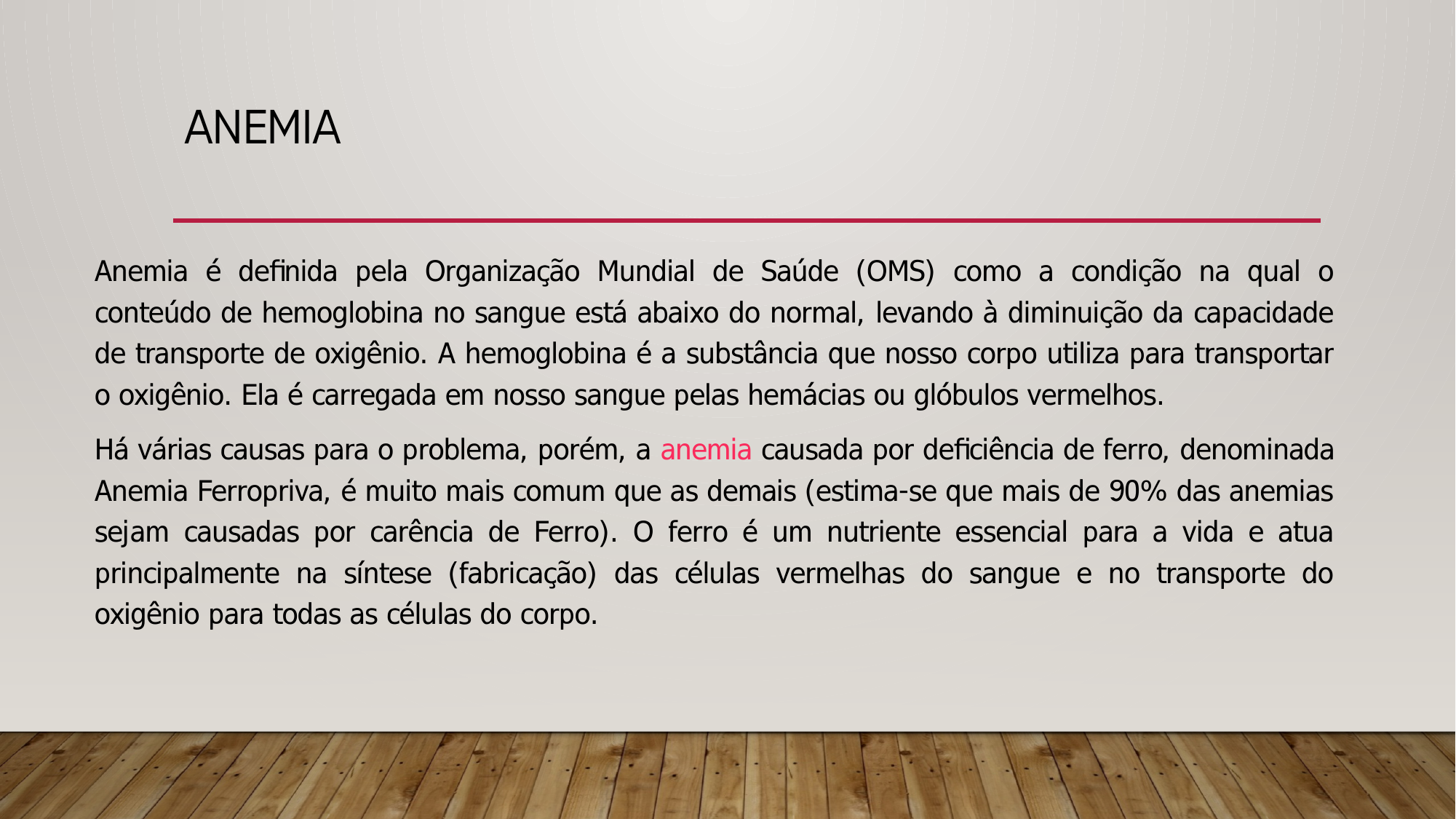

# anemia
Anemia é definida pela Organização Mundial de Saúde (OMS) como a condição na qual o conteúdo de hemoglobina no sangue está abaixo do normal, levando à diminuição da capacidade de transporte de oxigênio. A hemoglobina é a substância que nosso corpo utiliza para transportar o oxigênio. Ela é carregada em nosso sangue pelas hemácias ou glóbulos vermelhos.
Há várias causas para o problema, porém, a anemia causada por deficiência de ferro, denominada Anemia Ferropriva, é muito mais comum que as demais (estima-se que mais de 90% das anemias sejam causadas por carência de Ferro). O ferro é um nutriente essencial para a vida e atua principalmente na síntese (fabricação) das células vermelhas do sangue e no transporte do oxigênio para todas as células do corpo.